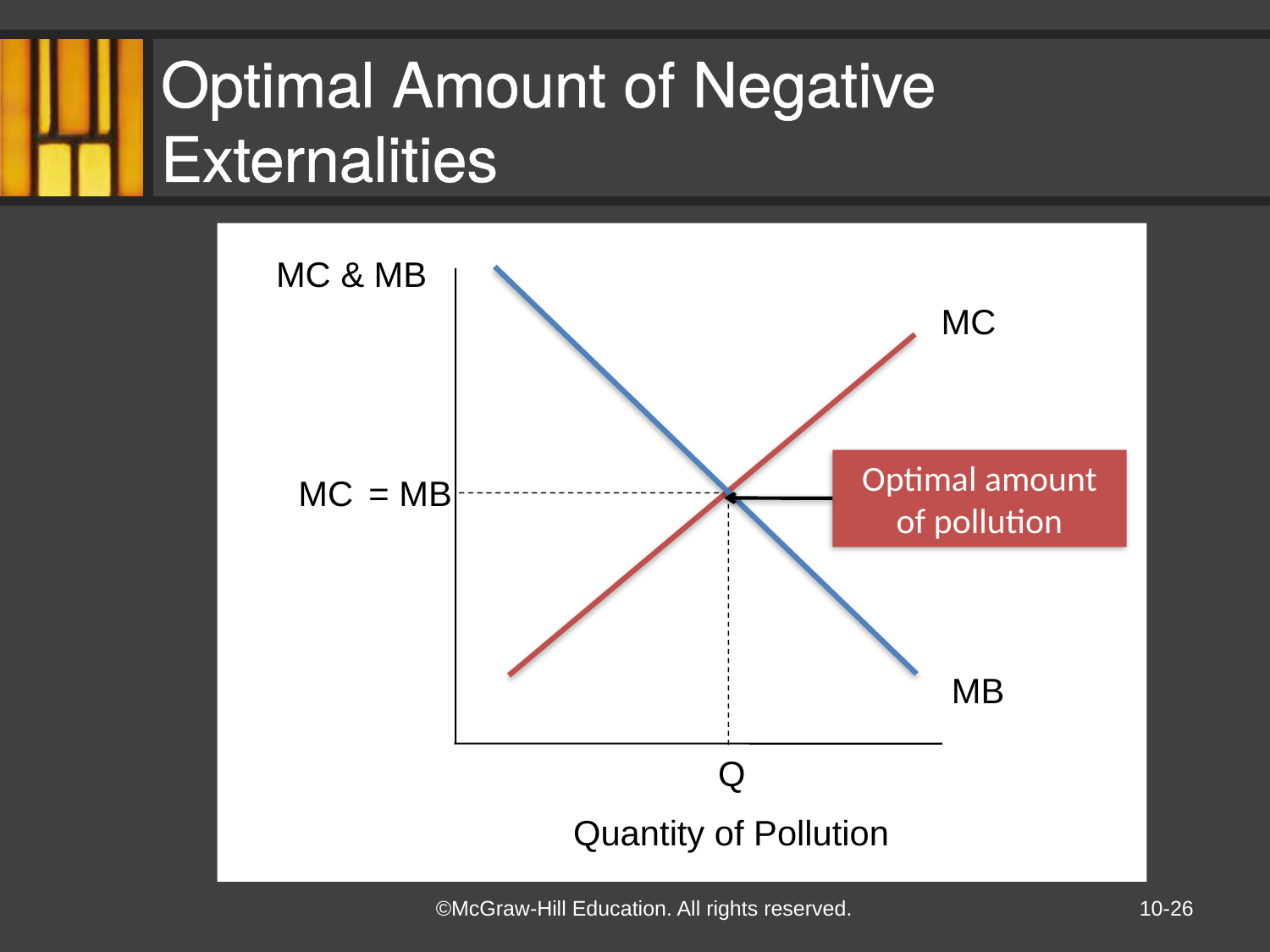

# Optimal Amount of Negative Externalities

MC & MB

Quantity of Pollution

MB
MC

Optimal amount of pollution
MC  = MB

Q
10-26
©McGraw-Hill Education. All rights reserved.